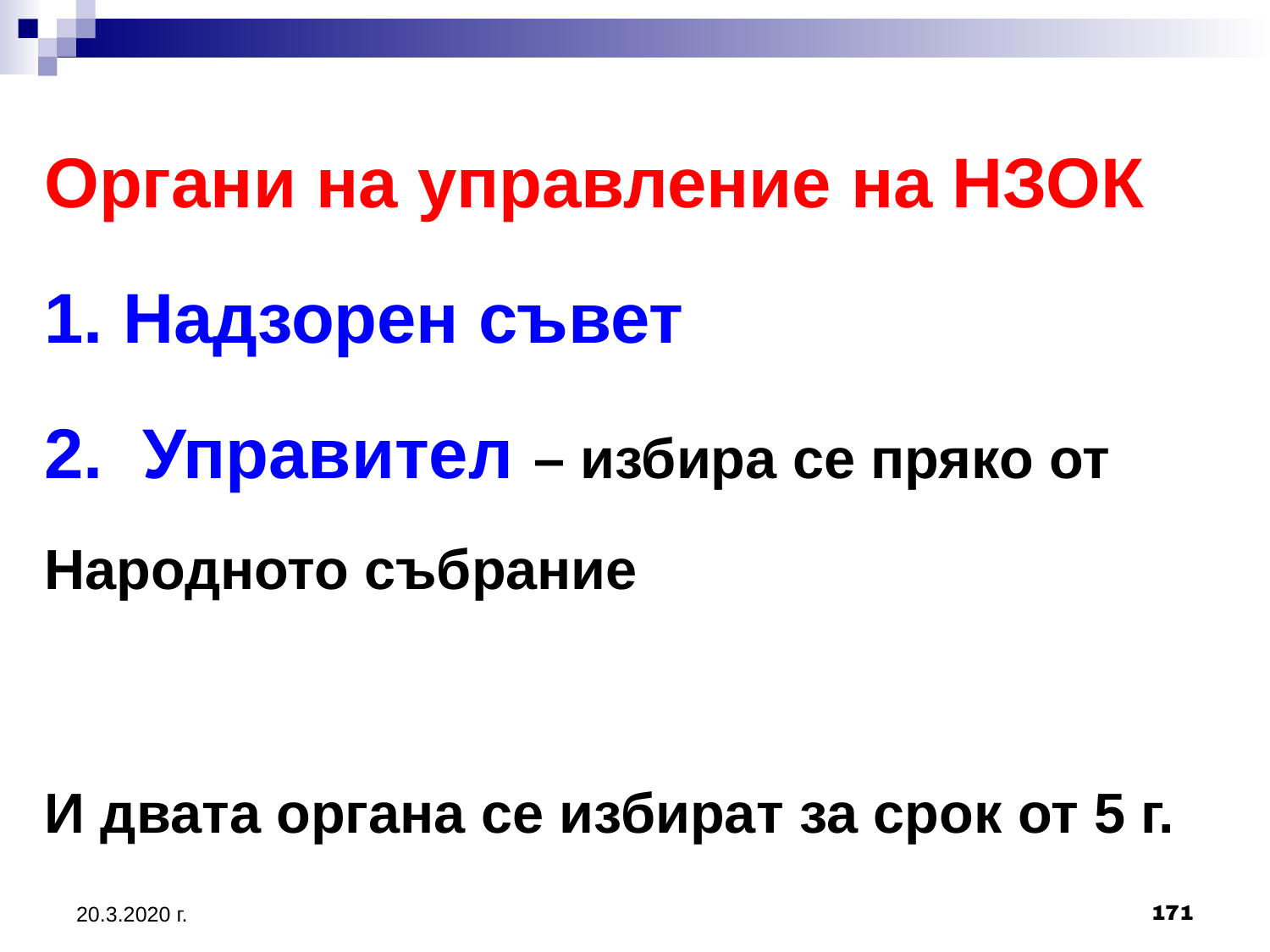

# Органи на управление на НЗОК 1. Надзорен съвет 2.  Управител – избира се пряко от Народното събрание И двата органа се избират за срок от 5 г.
20.3.2020 г.
171